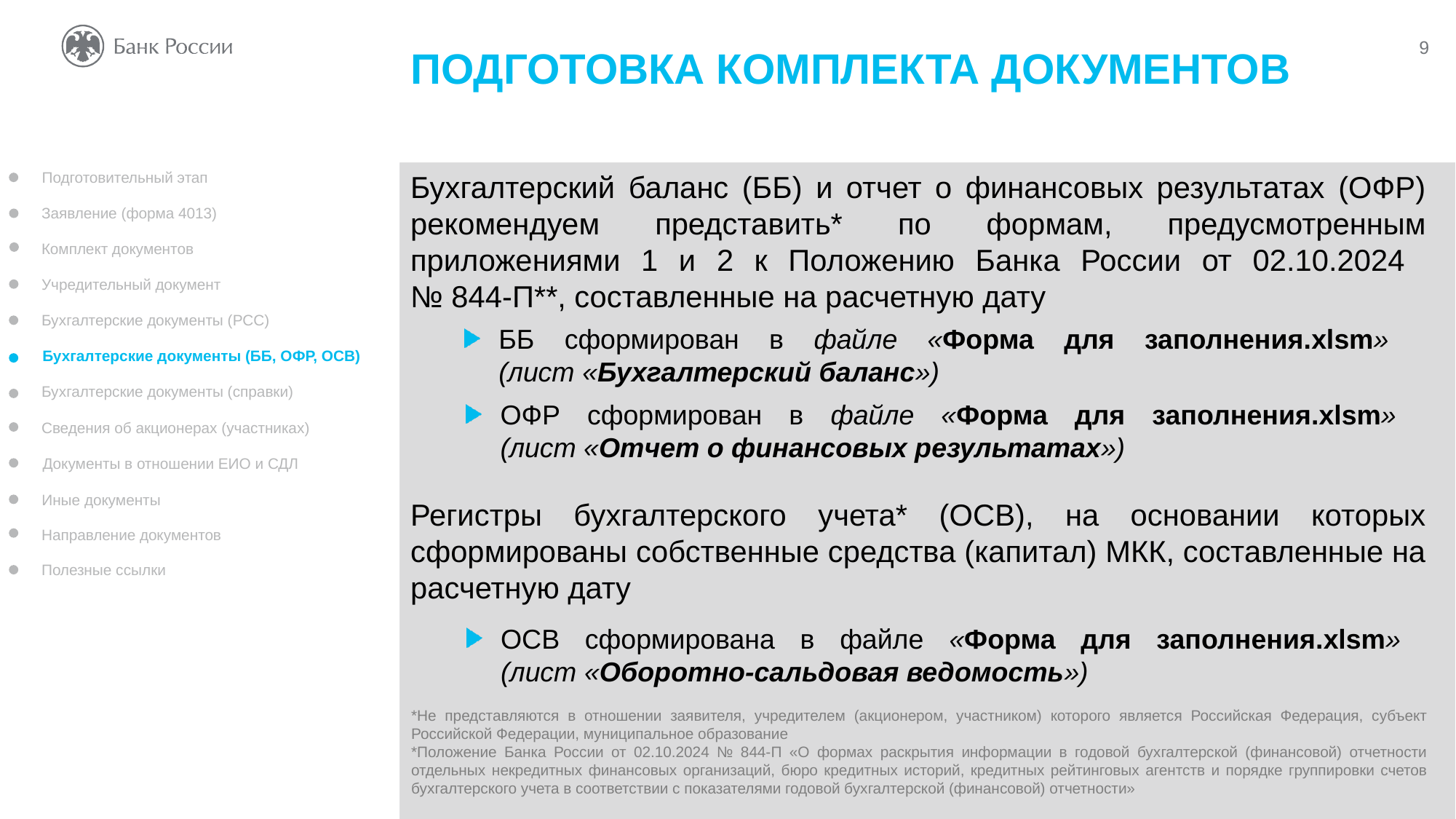

ПОДГОТОВКА КОМПЛЕКТА ДОКУМЕНТОВ

Бухгалтерский баланс (ББ) и отчет о финансовых результатах (ОФР) рекомендуем представить* по формам, предусмотренным приложениями 1 и 2 к Положению Банка России от 02.10.2024
№ 844-П**, составленные на расчетную дату

Регистры бухгалтерского учета* (ОСВ), на основании которых сформированы собственные средства (капитал) МКК, составленные на расчетную дату
*Не представляются в отношении заявителя, учредителем (акционером, участником) которого является Российская Федерация, субъект Российской Федерации, муниципальное образование
*Положение Банка России от 02.10.2024 № 844-П «О формах раскрытия информации в годовой бухгалтерской (финансовой) отчетности отдельных некредитных финансовых организаций, бюро кредитных историй, кредитных рейтинговых агентств и порядке группировки счетов бухгалтерского учета в соответствии с показателями годовой бухгалтерской (финансовой) отчетности»
Подготовительный этап

Учредительный документ
Бухгалтерские документы (РСС)
Бухгалтерские документы (ББ, ОФР, ОСВ)
Бухгалтерские документы (справки)
Сведения об акционерах (участниках)
Документы в отношении ЕИО и СДЛ
Иные документы
Направление документов
Полезные ссылки
Заявление (форма 4013)

Комплект документов

ББ сформирован в файле «Форма для заполнения.xlsm»
(лист «Бухгалтерский баланс»)
ОФР сформирован в файле «Форма для заполнения.xlsm»
(лист «Отчет о финансовых результатах»)
ОСВ сформирована в файле «Форма для заполнения.xlsm»
(лист «Оборотно-сальдовая ведомость»)